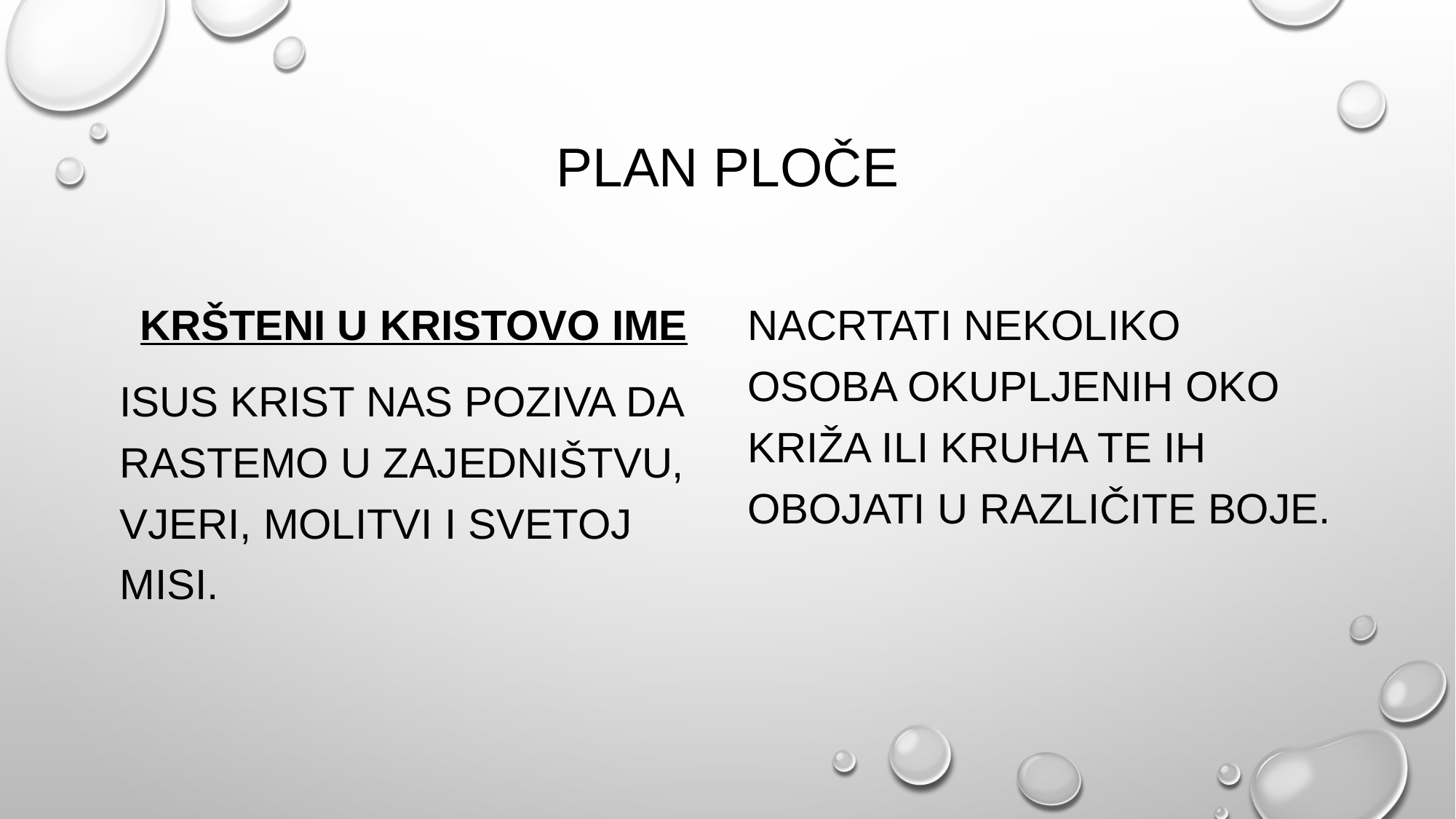

# Plan ploče
Kršteni u kristovo ime
Isus Krist nas poziva da rastemo u zajedništvu, vjeri, molitvi i svetoj misi.
Nacrtati nekoliko osoba okupljenih oko križa ili kruha te ih obojati u različite boje.